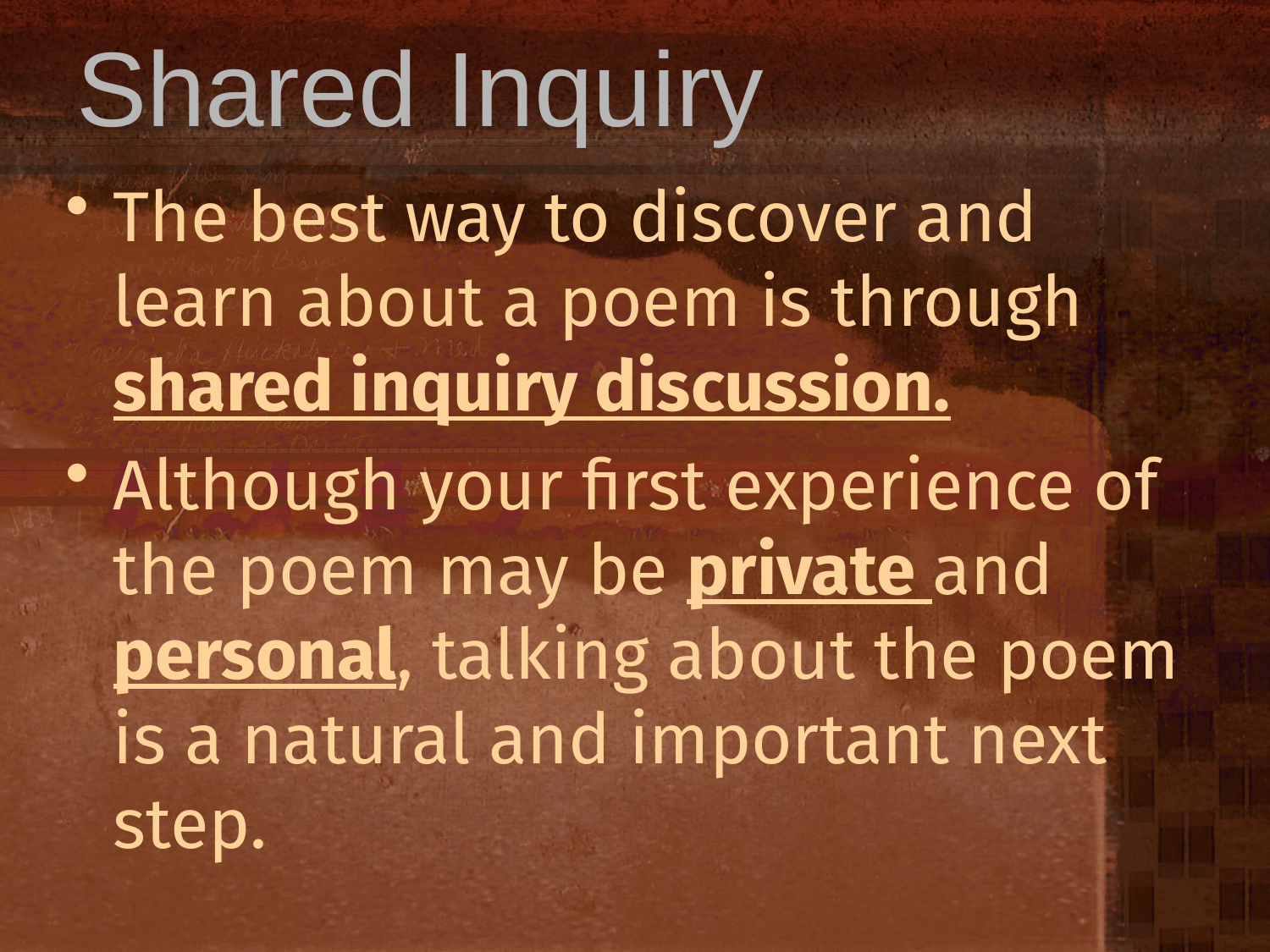

# Shared Inquiry
The best way to discover and learn about a poem is through shared inquiry discussion.
Although your first experience of the poem may be private and personal, talking about the poem is a natural and important next step.